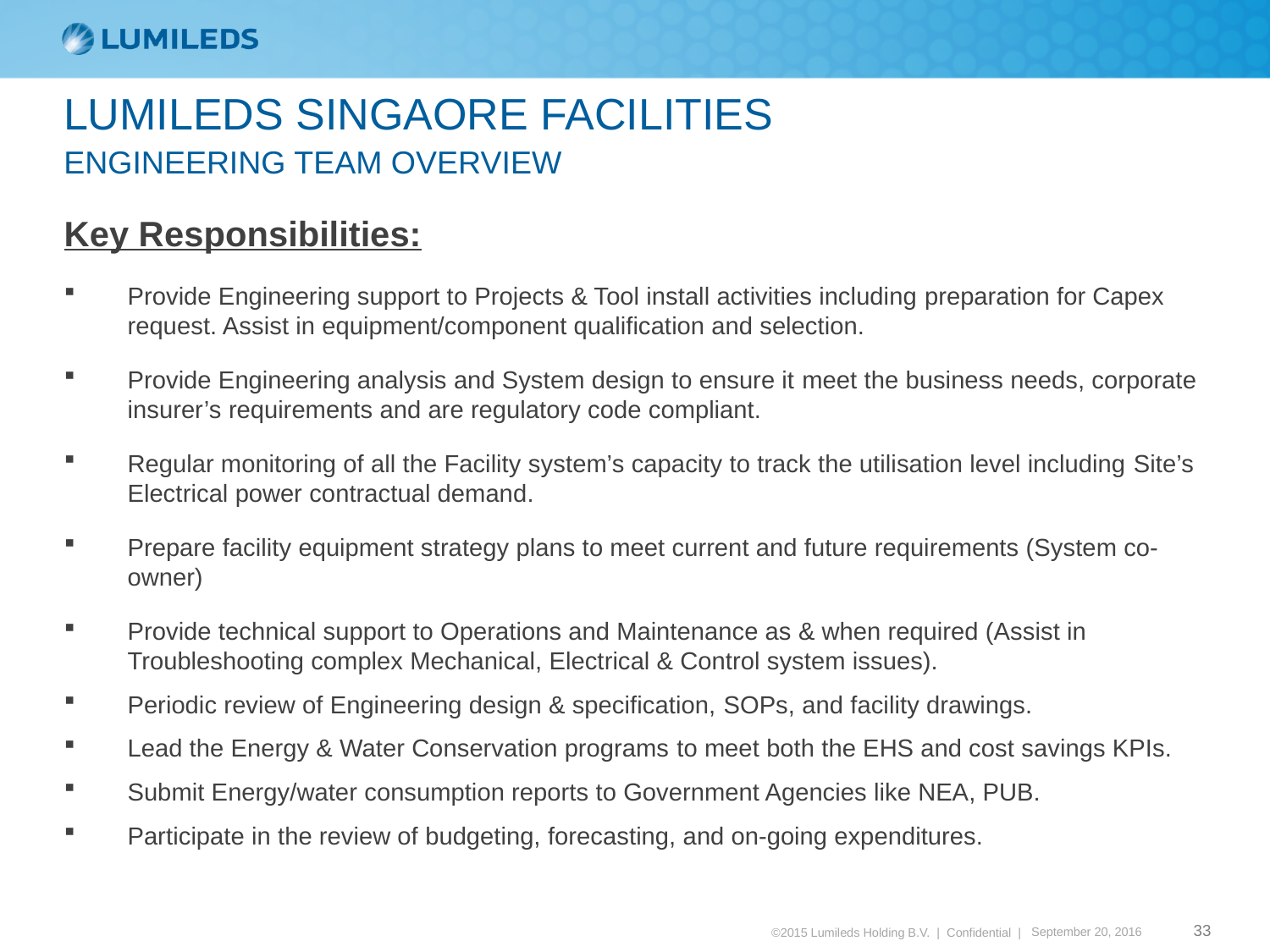

LUMILEDS SINGAORE FACILITIES
ENGINEERING TEAM OVERVIEW
Key Responsibilities:
Provide Engineering support to Projects & Tool install activities including preparation for Capex request. Assist in equipment/component qualification and selection.
Provide Engineering analysis and System design to ensure it meet the business needs, corporate insurer’s requirements and are regulatory code compliant.
Regular monitoring of all the Facility system’s capacity to track the utilisation level including Site’s Electrical power contractual demand.
Prepare facility equipment strategy plans to meet current and future requirements (System co-owner)
Provide technical support to Operations and Maintenance as & when required (Assist in Troubleshooting complex Mechanical, Electrical & Control system issues).
Periodic review of Engineering design & specification, SOPs, and facility drawings.
Lead the Energy & Water Conservation programs to meet both the EHS and cost savings KPIs.
Submit Energy/water consumption reports to Government Agencies like NEA, PUB.
Participate in the review of budgeting, forecasting, and on-going expenditures.